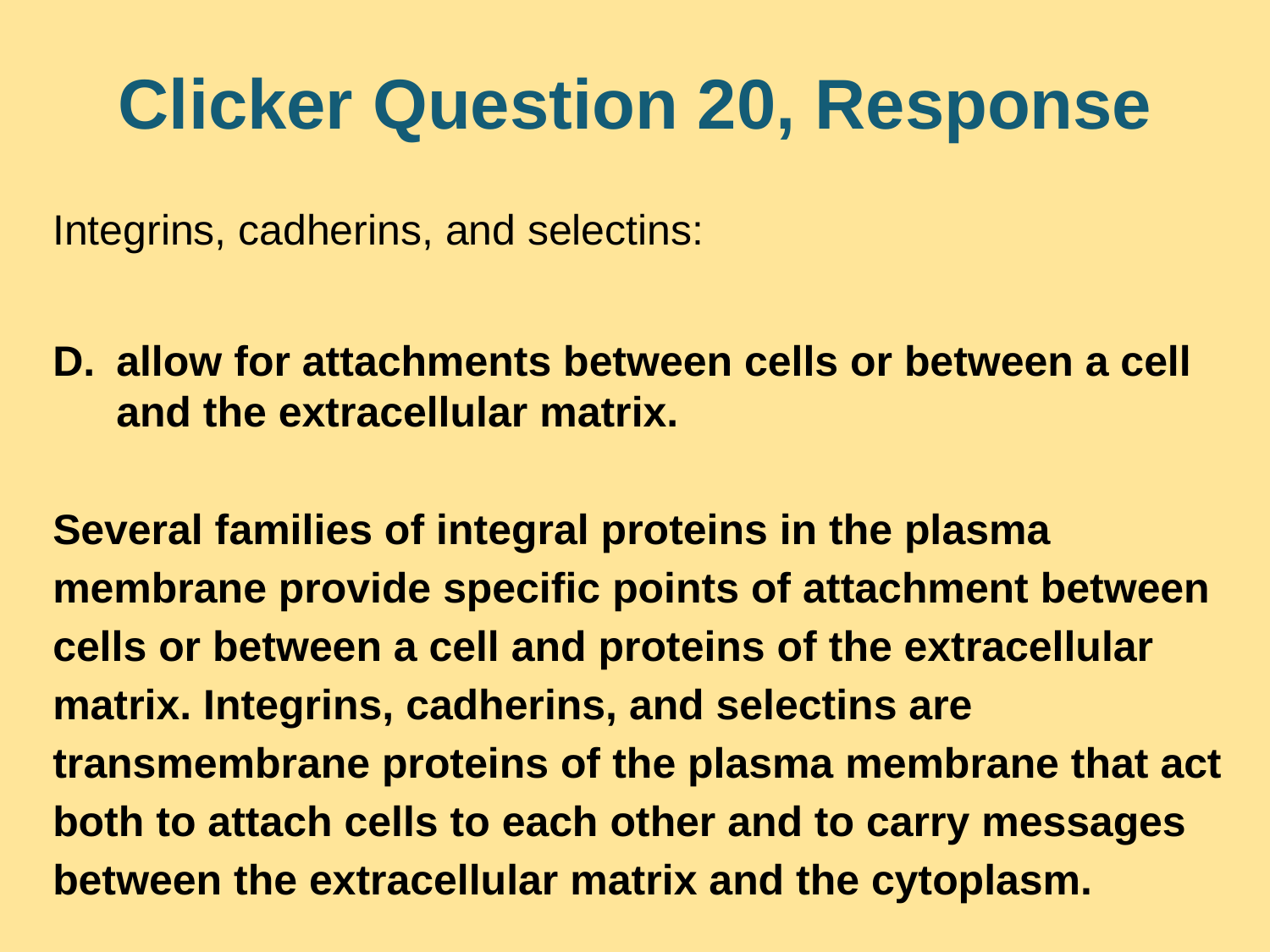

# Clicker Question 20, Response
Integrins, cadherins, and selectins:

allow for attachments between cells or between a cell and the extracellular matrix.

Several families of integral proteins in the plasma membrane provide specific points of attachment between cells or between a cell and proteins of the extracellular matrix. Integrins, cadherins, and selectins are transmembrane proteins of the plasma membrane that act both to attach cells to each other and to carry messages between the extracellular matrix and the cytoplasm.